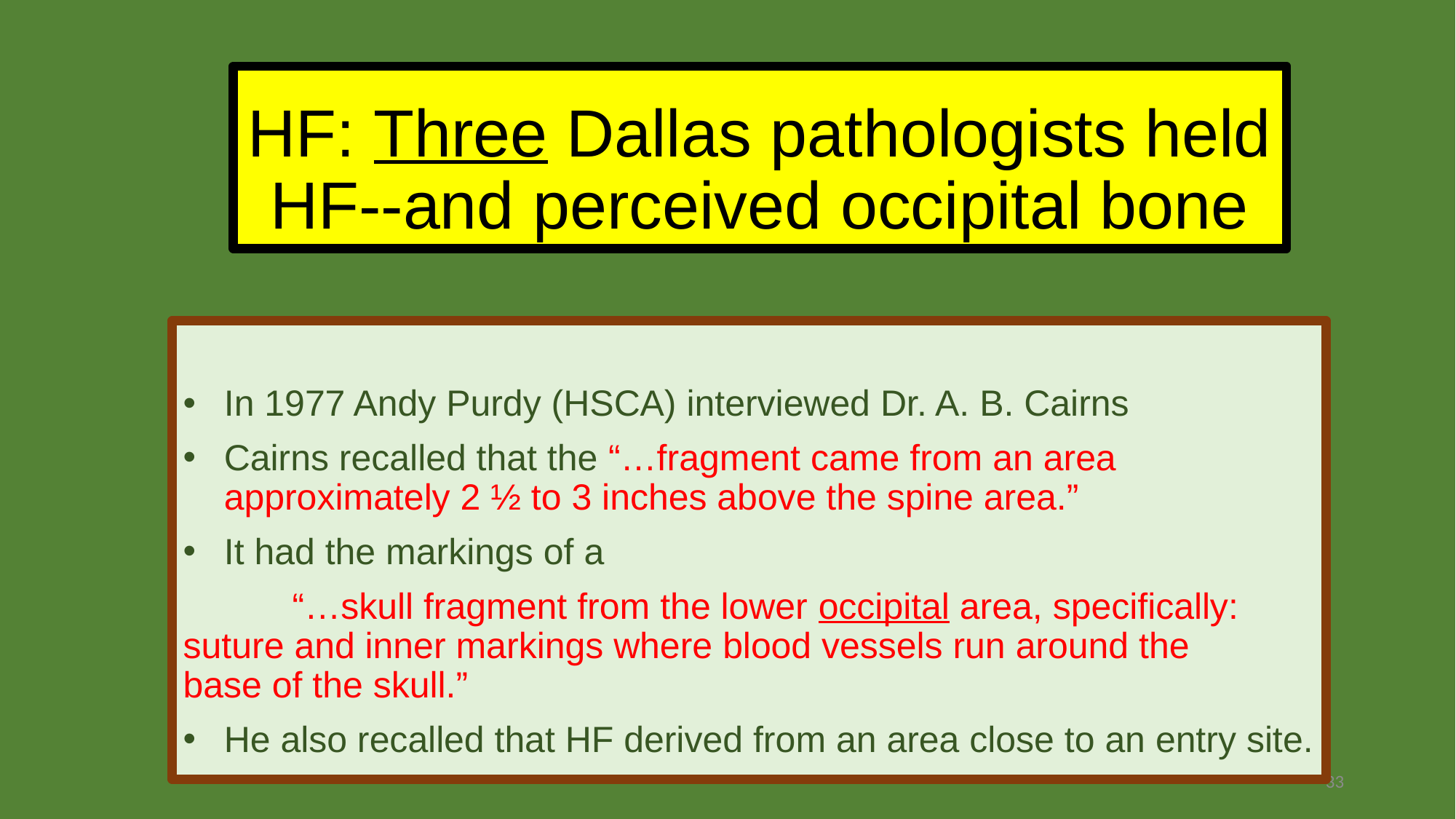

# HF: Three Dallas pathologists held HF--and perceived occipital bone

In 1977 Andy Purdy (HSCA) interviewed Dr. A. B. Cairns
Cairns recalled that the “…fragment came from an area approximately 2 ½ to 3 inches above the spine area.”
It had the markings of a
	“…skull fragment from the lower occipital area, specifically: 	suture and inner markings where blood vessels run around the 	base of the skull.”
He also recalled that HF derived from an area close to an entry site.
33